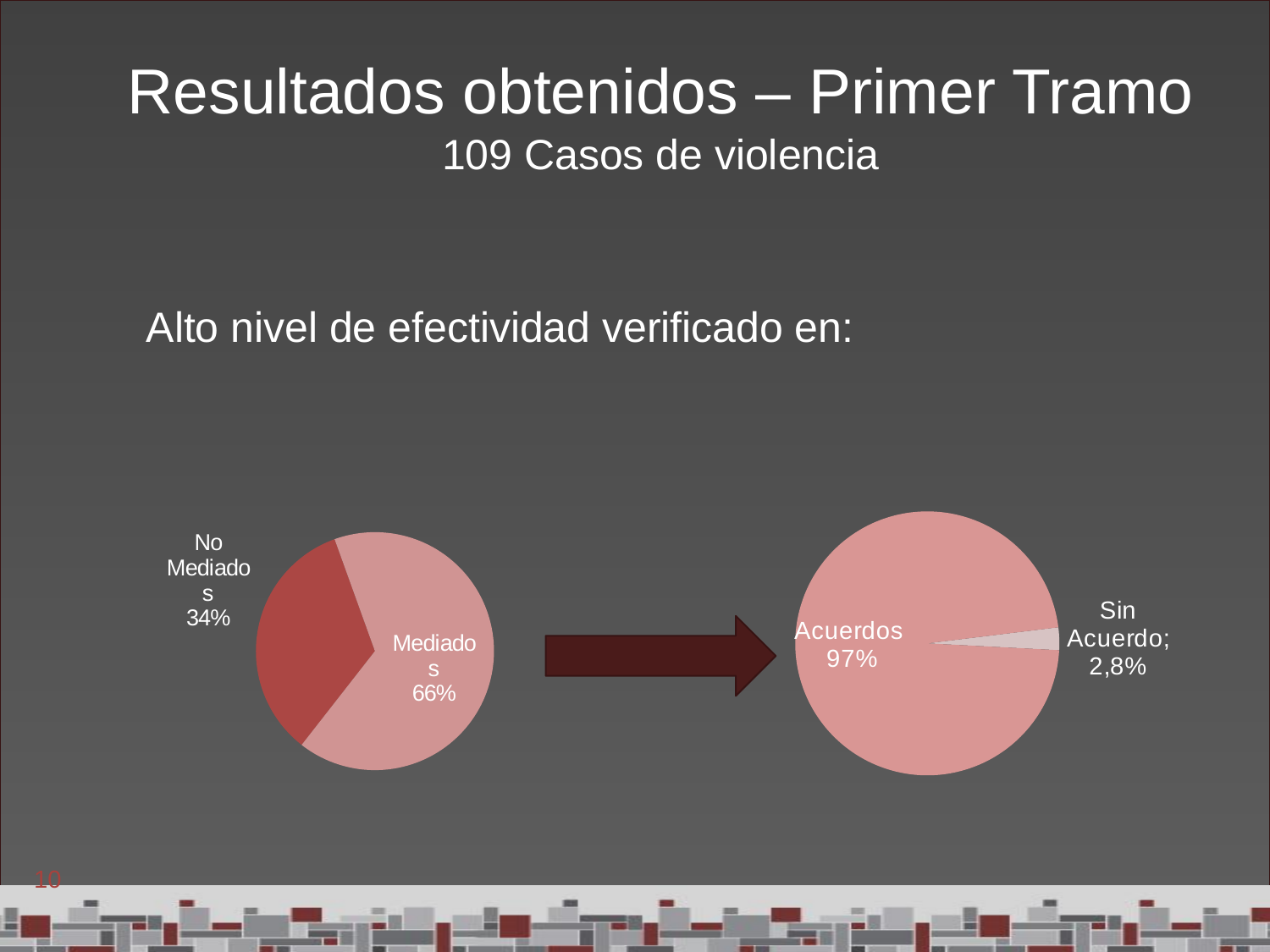

# Resultados obtenidos – Primer Tramo 109 Casos de violencia
Alto nivel de efectividad verificado en:

### Chart

| Category |  |
|---|---|
| No Mediados | 37.0 |
| Mediados | 72.0 |

### Chart

| Category | Mediados |
|---|---|
| Sin Acuerdo | 0.027777777777777776 |
| Acuerdos | 0.9722222222222222 |
10